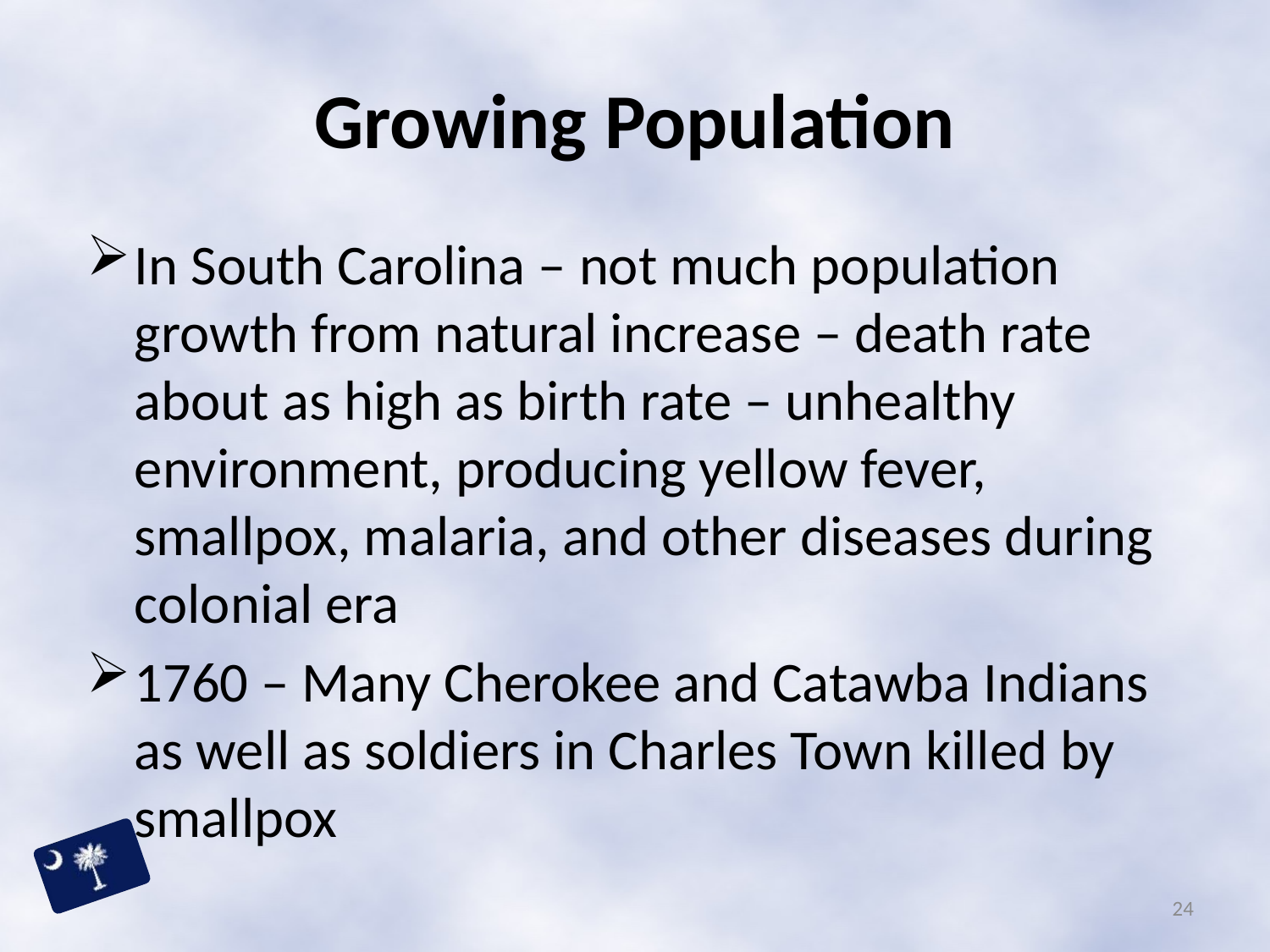

# Growing Population
In South Carolina – not much population growth from natural increase – death rate about as high as birth rate – unhealthy environment, producing yellow fever, smallpox, malaria, and other diseases during colonial era
1760 – Many Cherokee and Catawba Indians as well as soldiers in Charles Town killed by smallpox

24